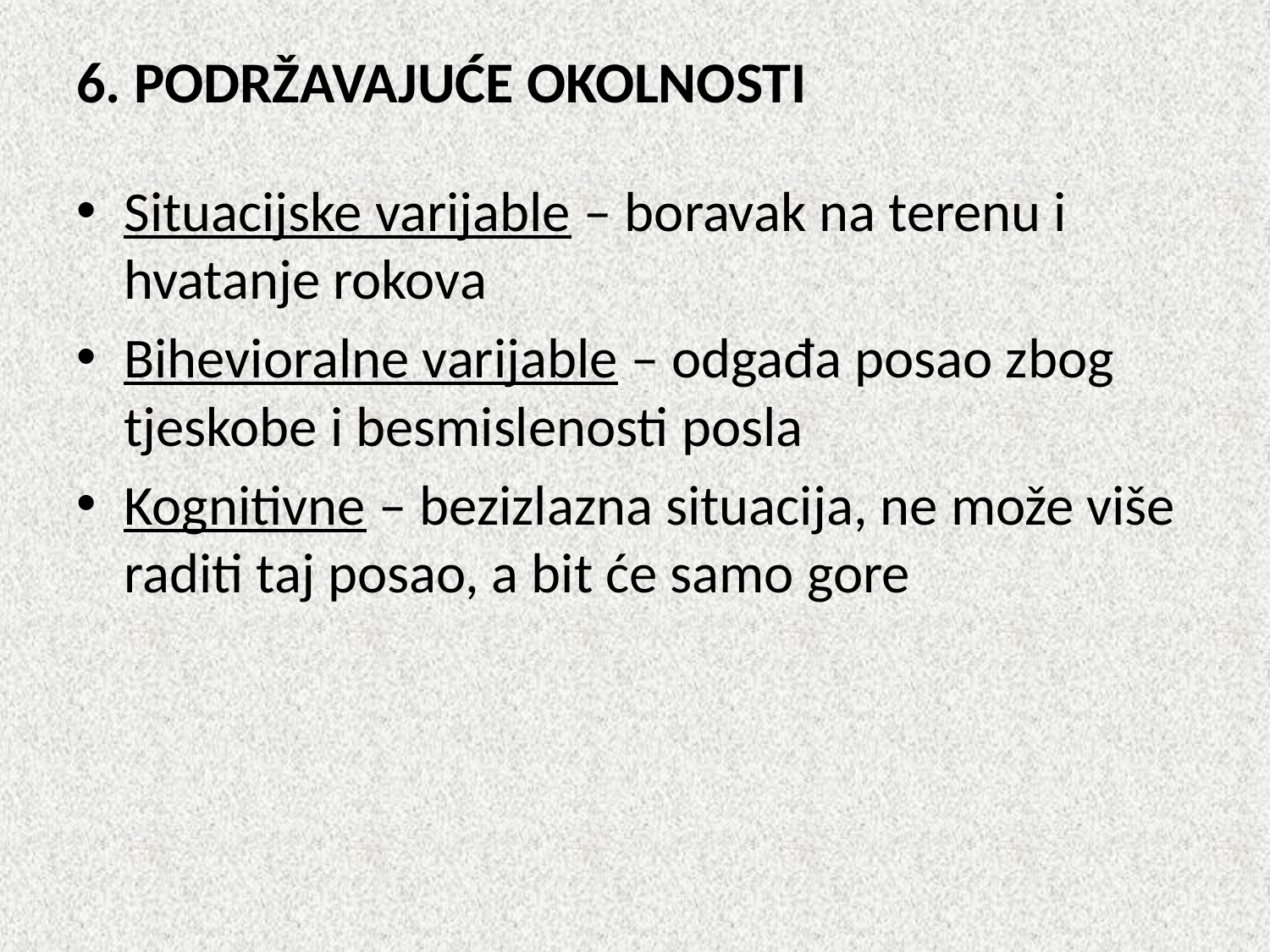

# 6. PODRŽAVAJUĆE OKOLNOSTI
Situacijske varijable – boravak na terenu i hvatanje rokova
Bihevioralne varijable – odgađa posao zbog tjeskobe i besmislenosti posla
Kognitivne – bezizlazna situacija, ne može više raditi taj posao, a bit će samo gore